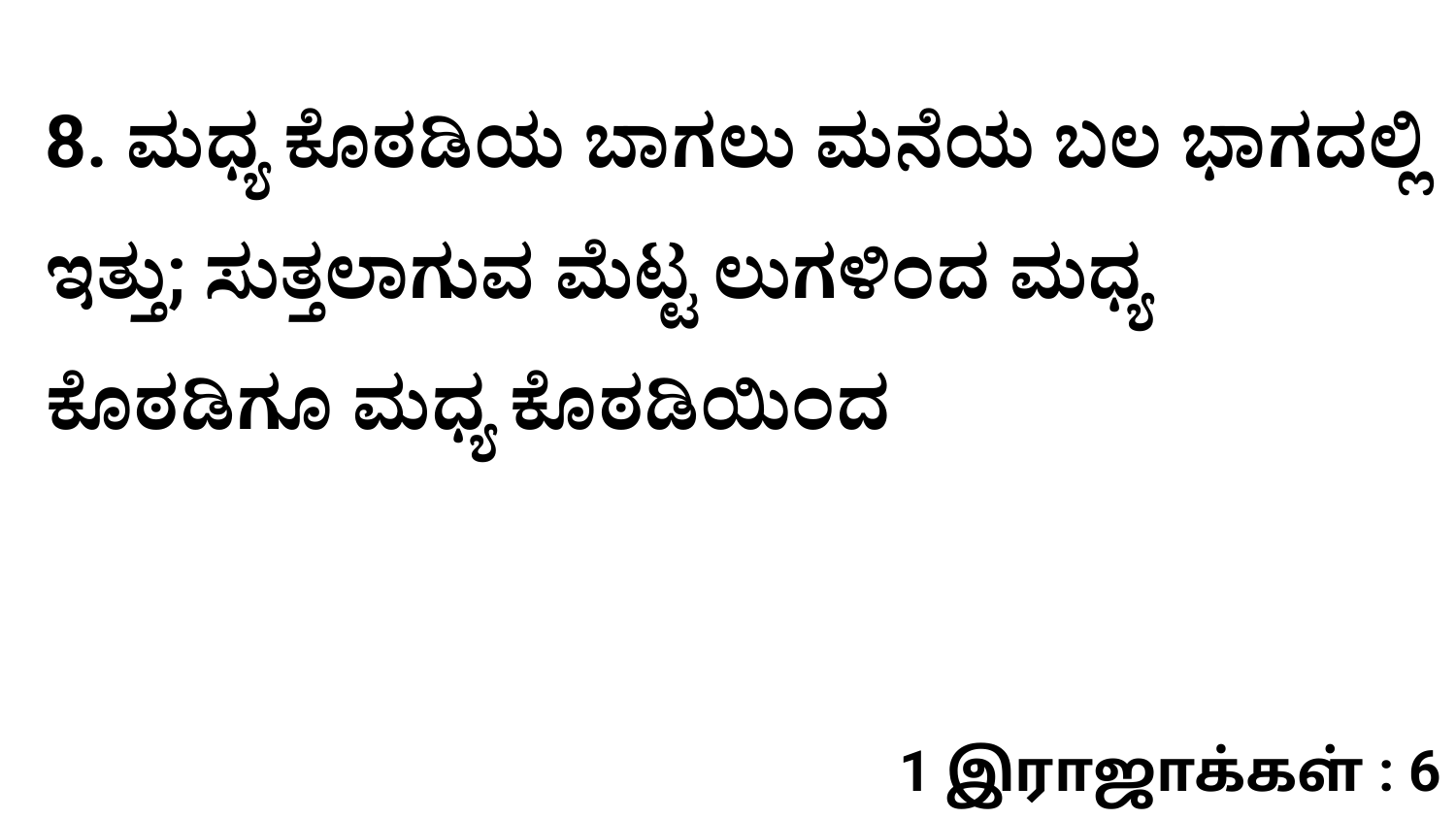

8. ಮಧ್ಯ ಕೊಠಡಿಯ ಬಾಗಲು ಮನೆಯ ಬಲ ಭಾಗದಲ್ಲಿ ಇತ್ತು; ಸುತ್ತಲಾಗುವ ಮೆಟ್ಟ ಲುಗಳಿಂದ ಮಧ್ಯ ಕೊಠಡಿಗೂ ಮಧ್ಯ ಕೊಠಡಿಯಿಂದ
1 இராஜாக்கள் : 6